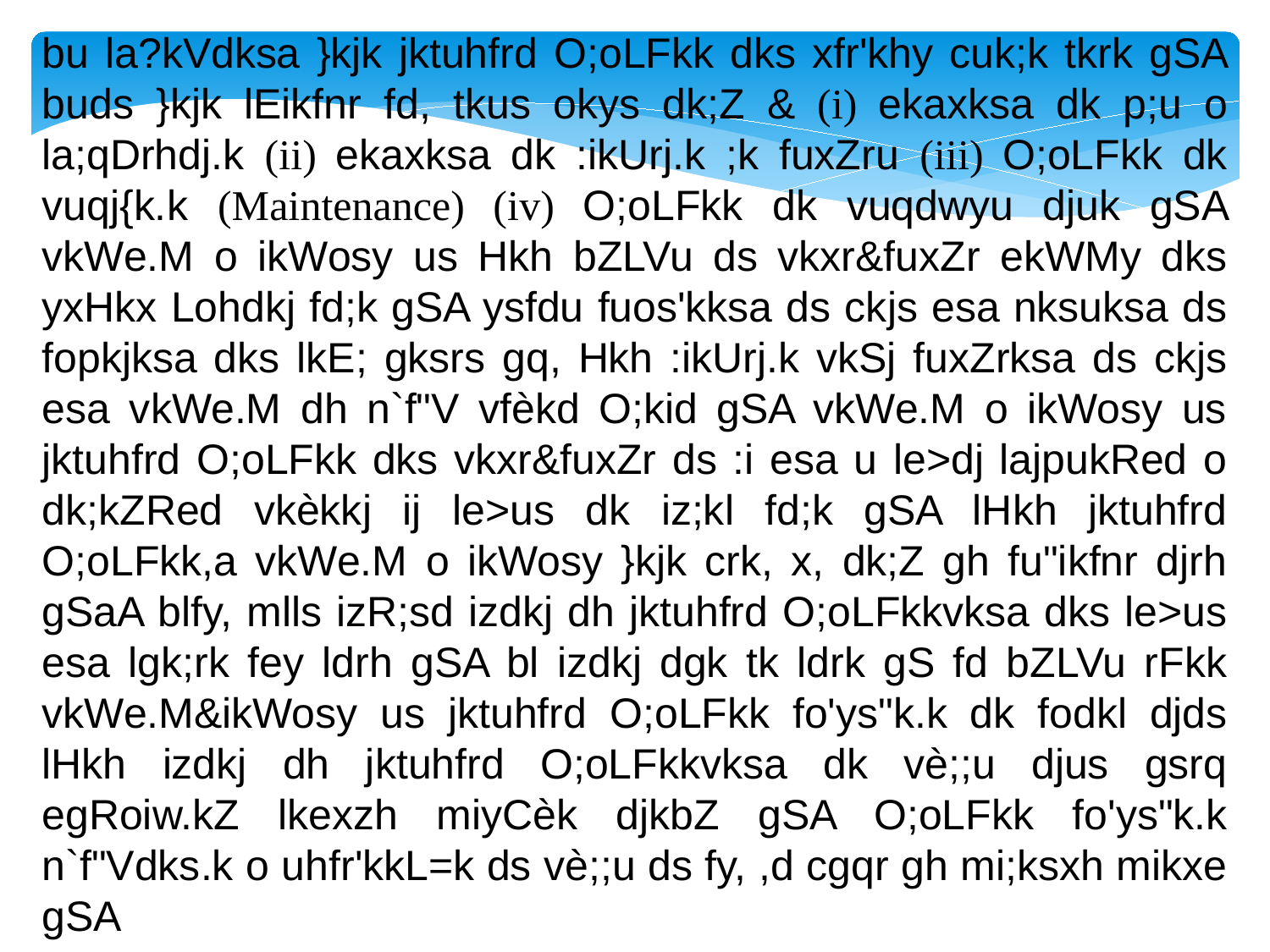

bu la?kVdksa }kjk jktuhfrd O;oLFkk dks xfr'khy cuk;k tkrk gSA buds }kjk lEikfnr fd, tkus okys dk;Z & (i) ekaxksa dk p;u o la;qDrhdj.k (ii) ekaxksa dk :ikUrj.k ;k fuxZru (iii) O;oLFkk dk vuqj{k.k (Maintenance) (iv) O;oLFkk dk vuqdwyu djuk gSA vkWe.M o ikWosy us Hkh bZLVu ds vkxr&fuxZr ekWMy dks yxHkx Lohdkj fd;k gSA ysfdu fuos'kksa ds ckjs esa nksuksa ds fopkjksa dks lkE; gksrs gq, Hkh :ikUrj.k vkSj fuxZrksa ds ckjs esa vkWe.M dh n`f"V vfèkd O;kid gSA vkWe.M o ikWosy us jktuhfrd O;oLFkk dks vkxr&fuxZr ds :i esa u le>dj lajpukRed o dk;kZRed vkèkkj ij le>us dk iz;kl fd;k gSA lHkh jktuhfrd O;oLFkk,a vkWe.M o ikWosy }kjk crk, x, dk;Z gh fu"ikfnr djrh gSaA blfy, mlls izR;sd izdkj dh jktuhfrd O;oLFkkvksa dks le>us esa lgk;rk fey ldrh gSA bl izdkj dgk tk ldrk gS fd bZLVu rFkk vkWe.M&ikWosy us jktuhfrd O;oLFkk fo'ys"k.k dk fodkl djds lHkh izdkj dh jktuhfrd O;oLFkkvksa dk vè;;u djus gsrq egRoiw.kZ lkexzh miyCèk djkbZ gSA O;oLFkk fo'ys"k.k n`f"Vdks.k o uhfr'kkL=k ds vè;;u ds fy, ,d cgqr gh mi;ksxh mikxe gSA